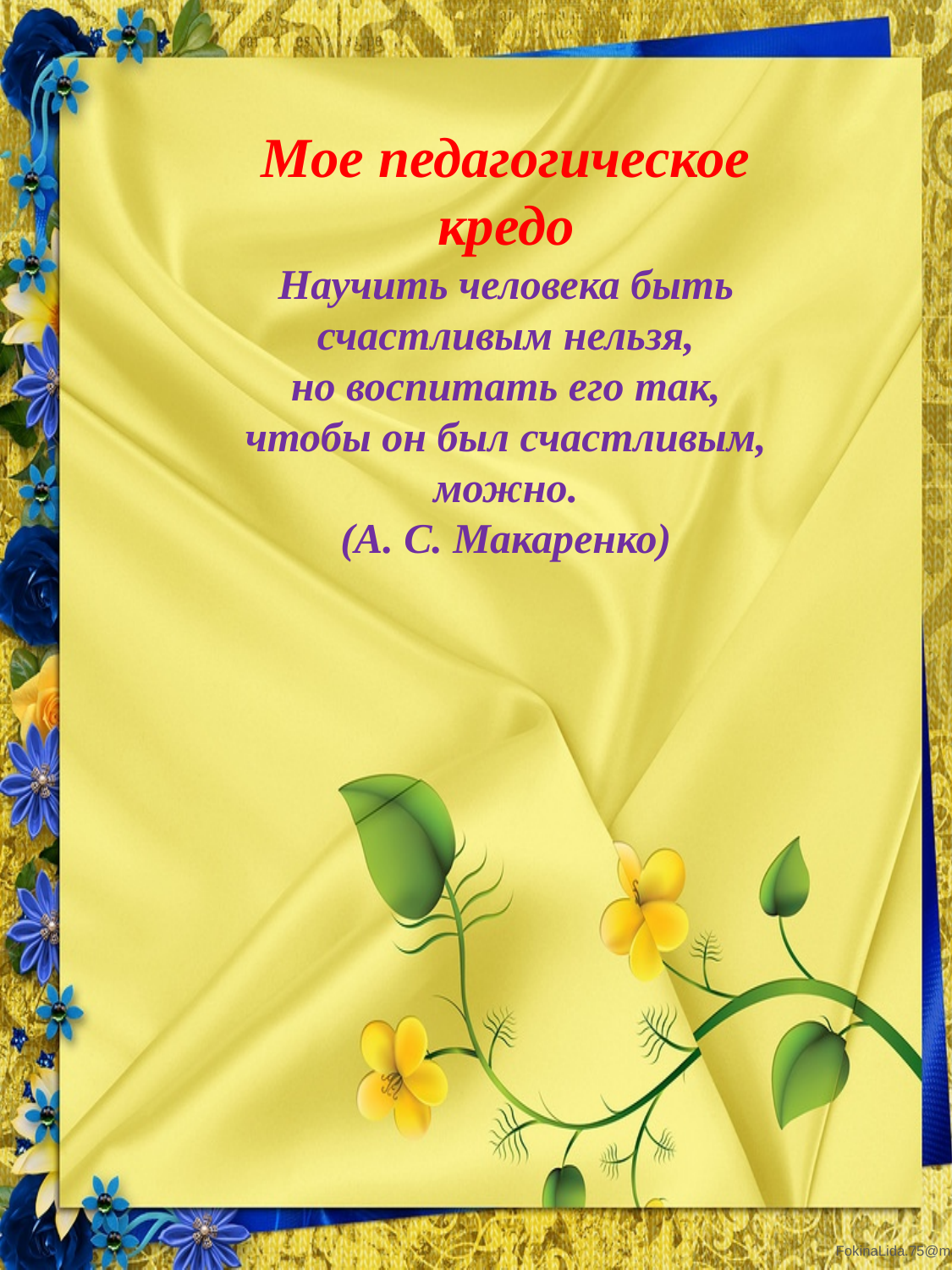

Мое педагогическое кредо
Научить человека быть счастливым нельзя,
но воспитать его так,
чтобы он был счастливым, можно.
(А. С. Макаренко)